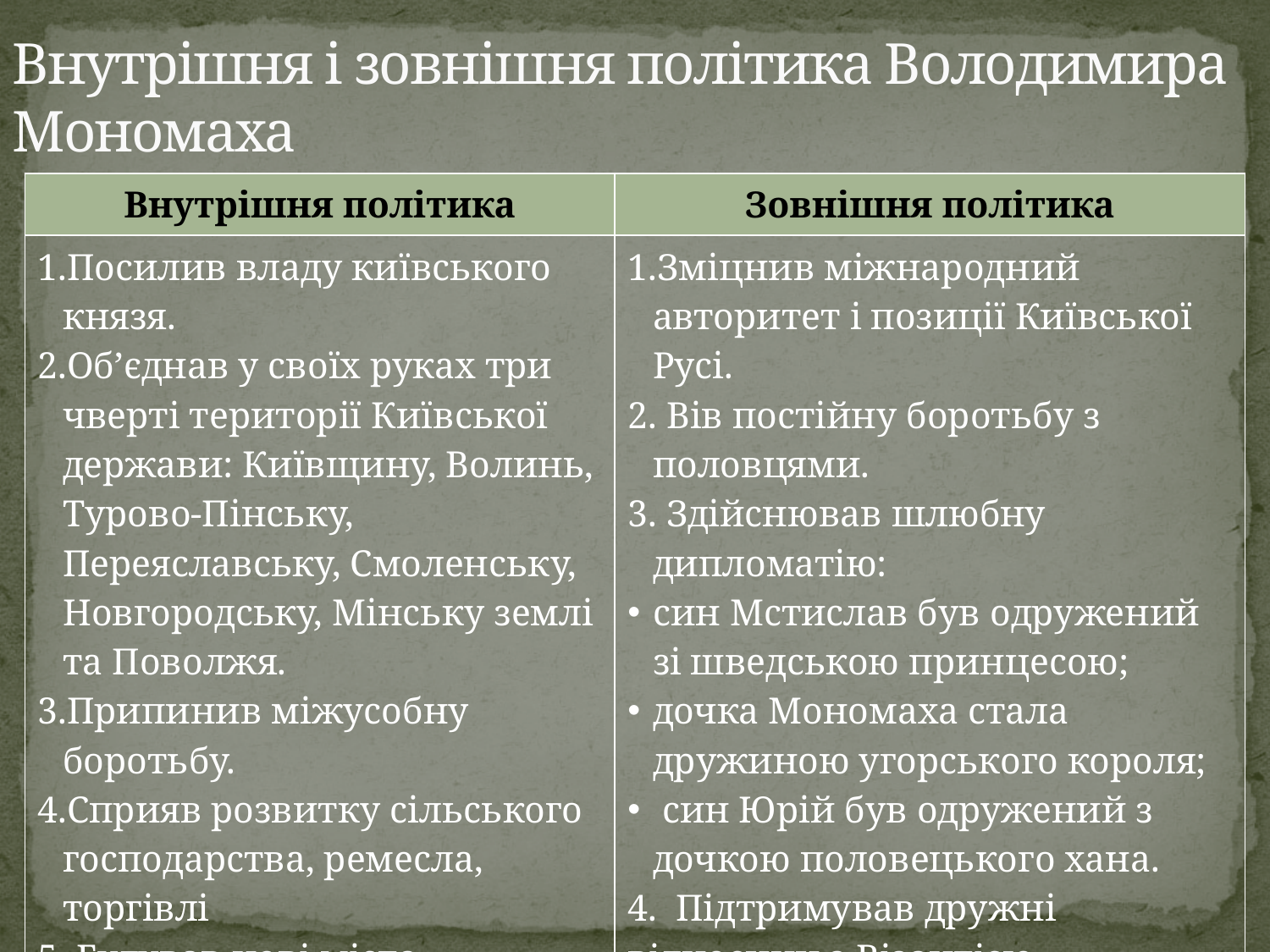

# Внутрішня і зовнішня політика Володимира Мономаха
| Внутрішня політика | Зовнішня політика |
| --- | --- |
| Посилив владу київського князя. Об’єднав у своїх руках три чверті території Київської держави: Київщину, Волинь, Турово-Пінську, Переяславську, Смоленську, Новгородську, Мінську землі та Поволжя. Припинив міжусобну боротьбу. Сприяв розвитку сільського господарства, ремесла, торгівлі Будував нові міста, розбудовував старі. | Зміцнив міжнародний авторитет і позиції Київської Русі. Вів постійну боротьбу з половцями. Здійснював шлюбну дипломатію: син Мстислав був одружений зі шведською принцесою; дочка Мономаха стала дружиною угорського короля; син Юрій був одружений з дочкою половецького хана. 4. Підтримував дружні відносини з Візантією, скандинавськими країнами та країнами Західної Європи. |